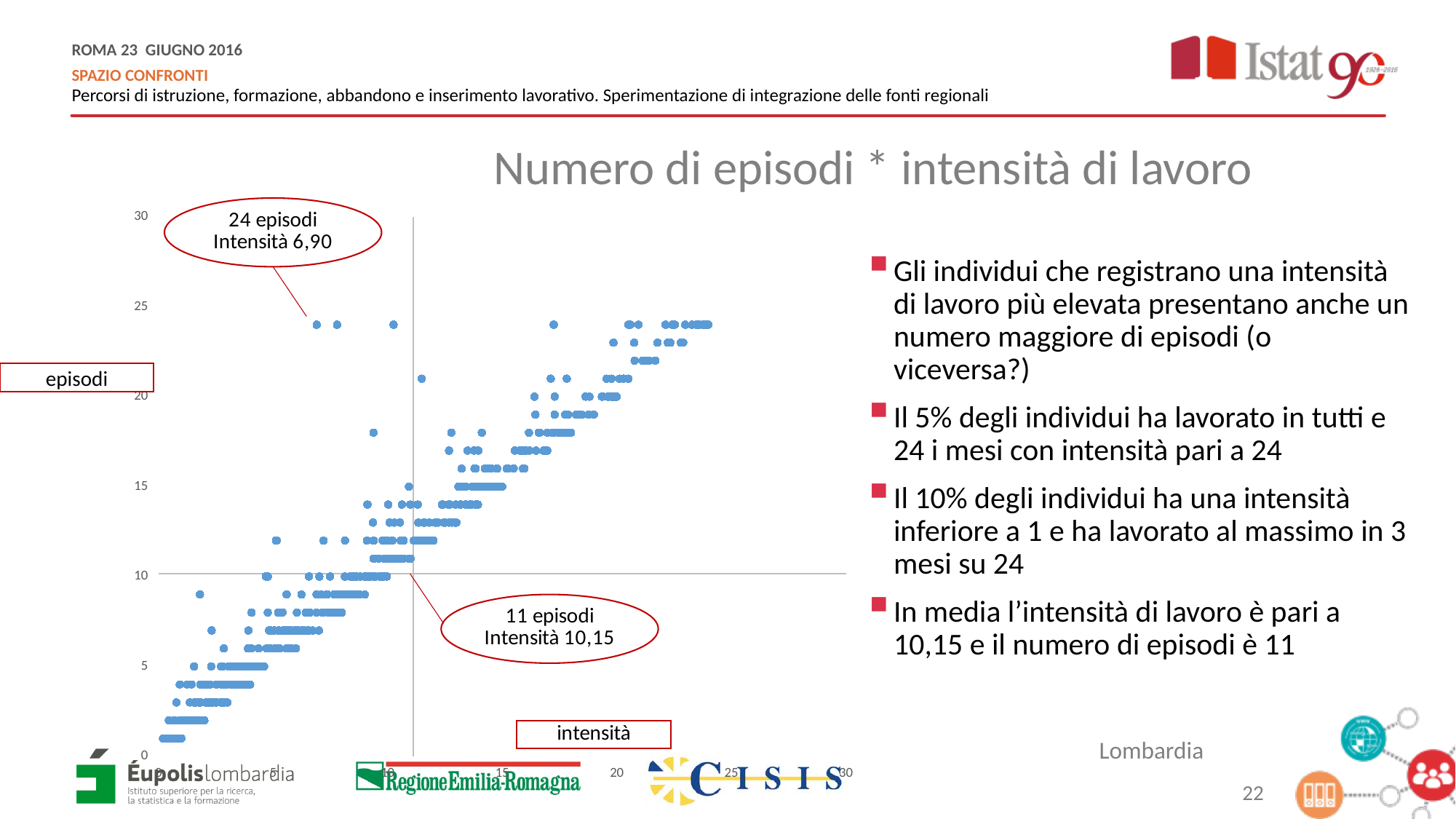

Numero di episodi * intensità di lavoro

### Chart

| Category |  |
|---|---|
Gli individui che registrano una intensità di lavoro più elevata presentano anche un numero maggiore di episodi (o viceversa?)
Il 5% degli individui ha lavorato in tutti e 24 i mesi con intensità pari a 24
Il 10% degli individui ha una intensità inferiore a 1 e ha lavorato al massimo in 3 mesi su 24
In media l’intensità di lavoro è pari a 10,15 e il numero di episodi è 11

episodi
Lombardia
22